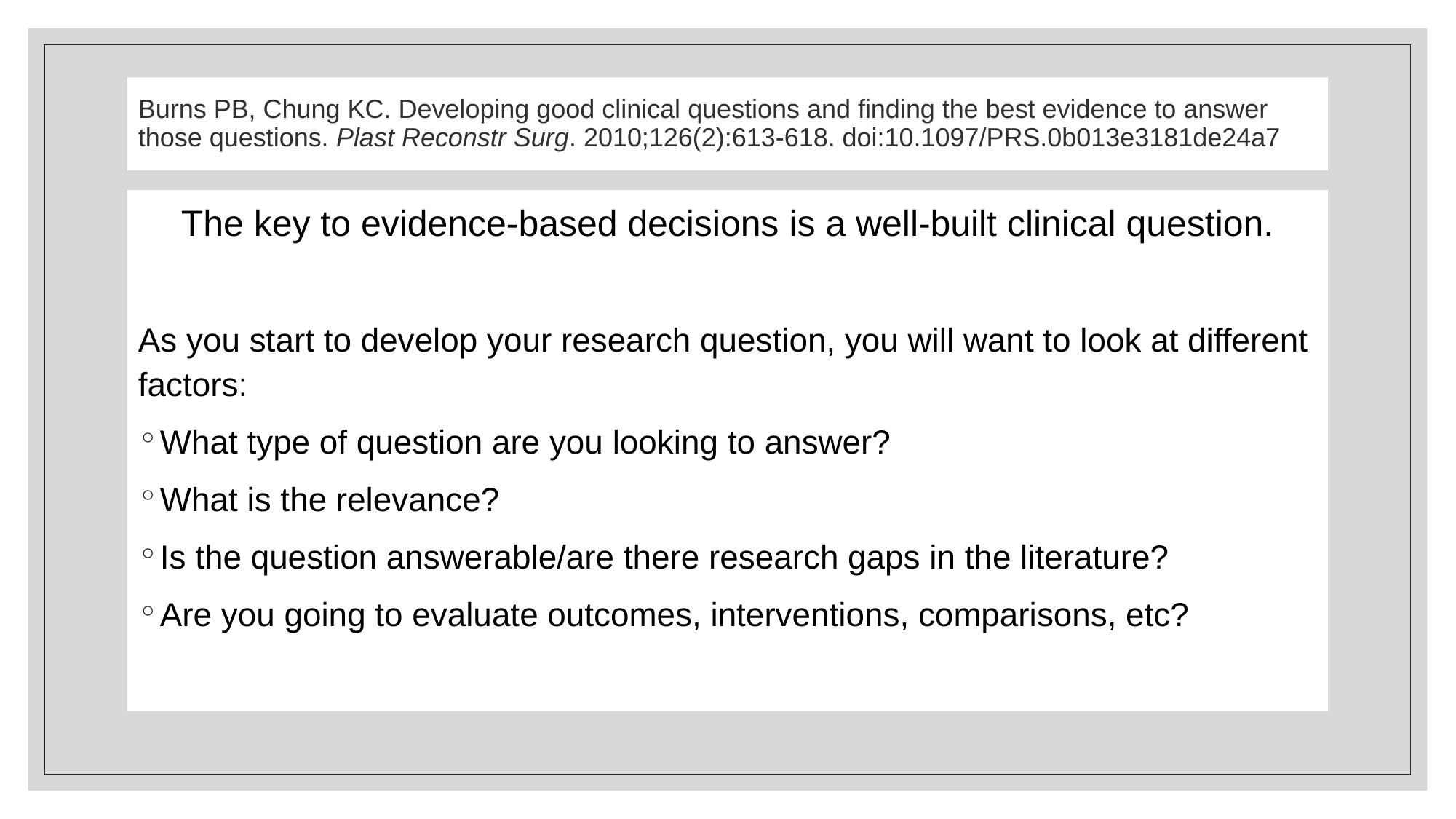

# Burns PB, Chung KC. Developing good clinical questions and finding the best evidence to answer those questions. Plast Reconstr Surg. 2010;126(2):613-618. doi:10.1097/PRS.0b013e3181de24a7
The key to evidence-based decisions is a well-built clinical question.

As you start to develop your research question, you will want to look at different factors:
What type of question are you looking to answer?
What is the relevance?
Is the question answerable/are there research gaps in the literature?
Are you going to evaluate outcomes, interventions, comparisons, etc?